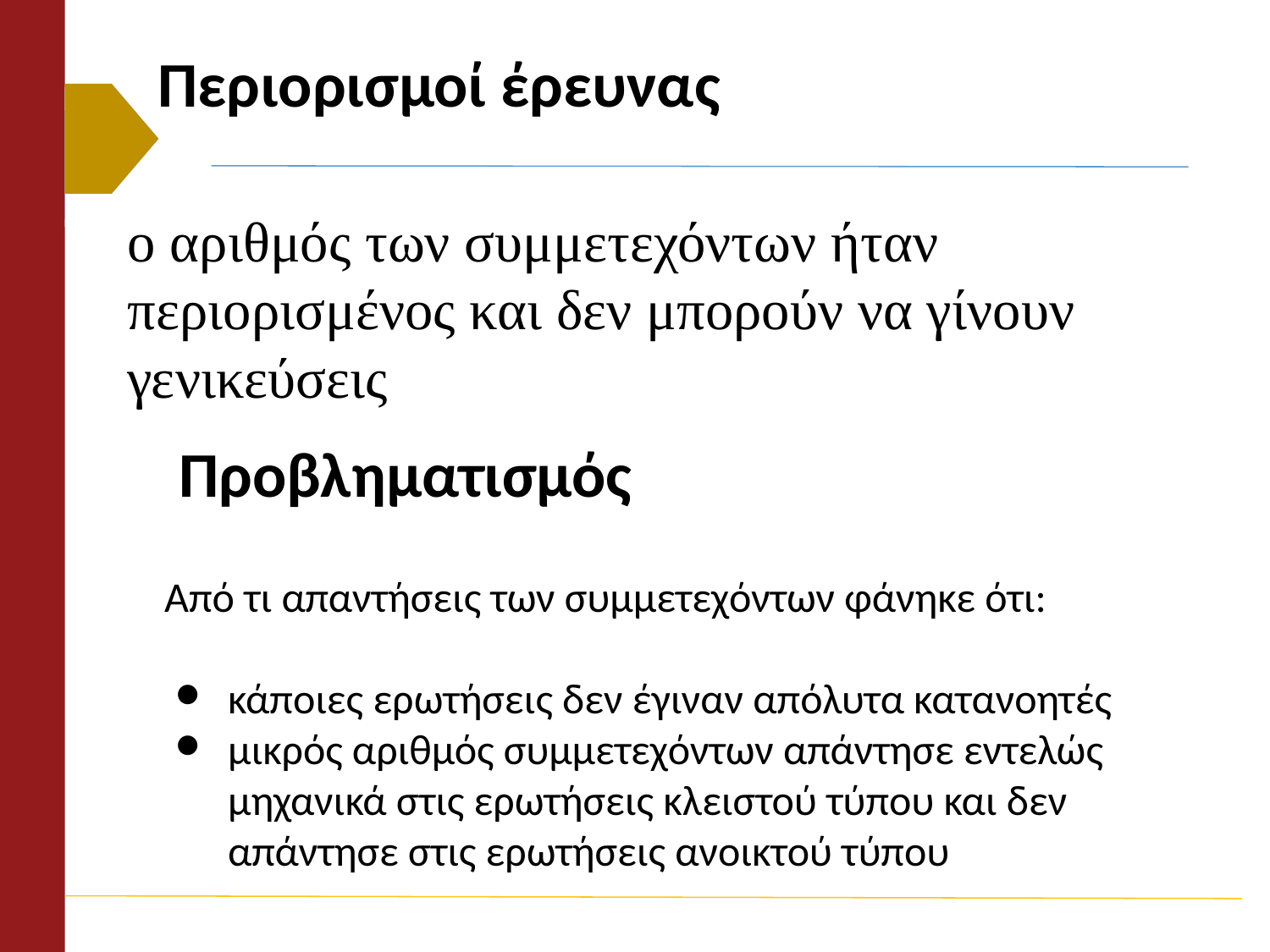

# Περιορισμοί έρευνας
ο αριθμός των συμμετεχόντων ήταν περιορισμένος και δεν μπορούν να γίνουν γενικεύσεις
Προβληματισμός
Από τι απαντήσεις των συμμετεχόντων φάνηκε ότι:

κάποιες ερωτήσεις δεν έγιναν απόλυτα κατανοητές
μικρός αριθμός συμμετεχόντων απάντησε εντελώς μηχανικά στις ερωτήσεις κλειστού τύπου και δεν απάντησε στις ερωτήσεις ανοικτού τύπου